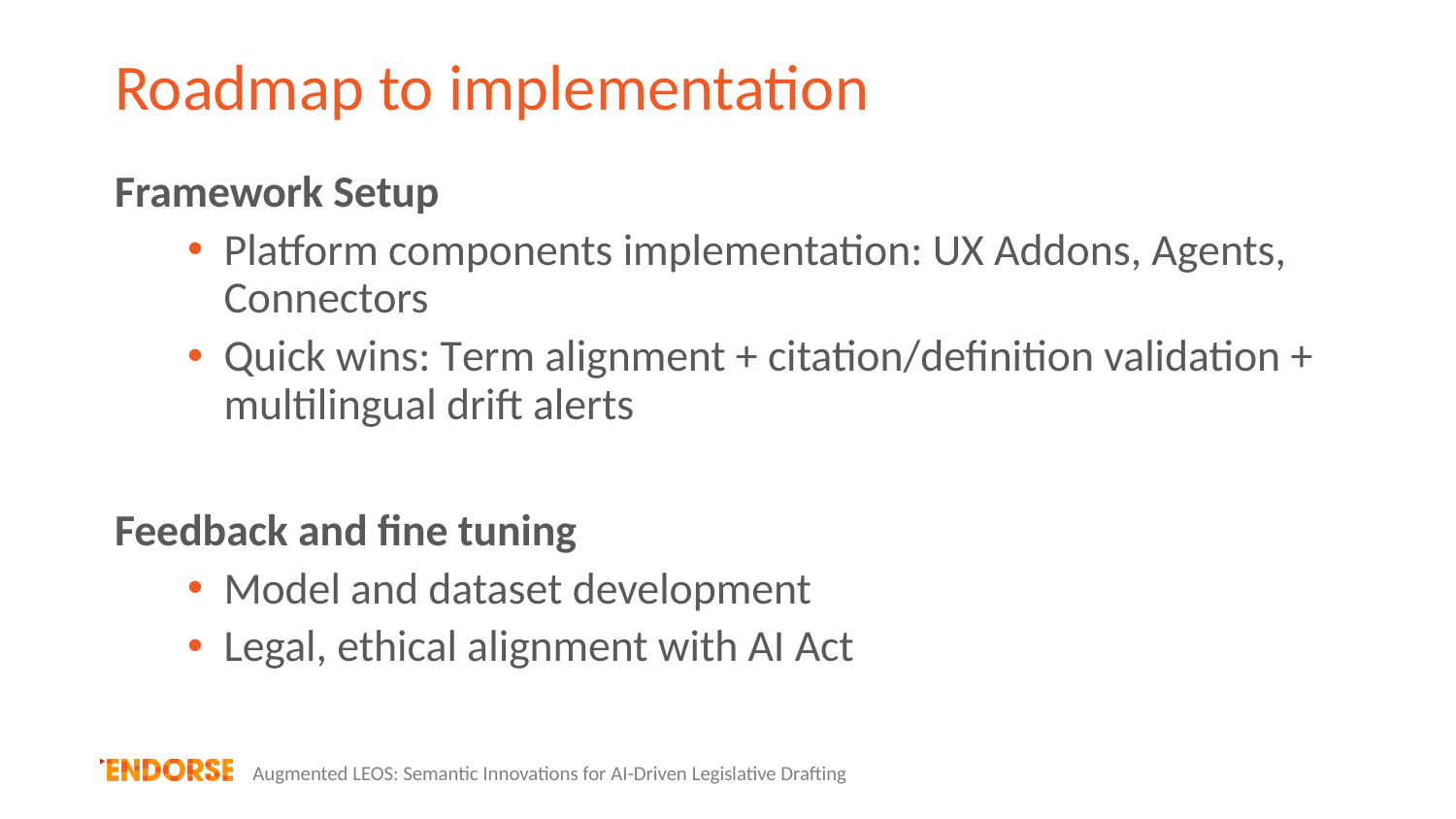

# Roadmap to implementation
Framework Setup
Platform components implementation: UX Addons, Agents, Connectors
Quick wins: Term alignment + citation/definition validation + multilingual drift alerts

Feedback and fine tuning
Model and dataset development
Legal, ethical alignment with AI Act
Augmented LEOS: Semantic Innovations for AI-Driven Legislative Drafting